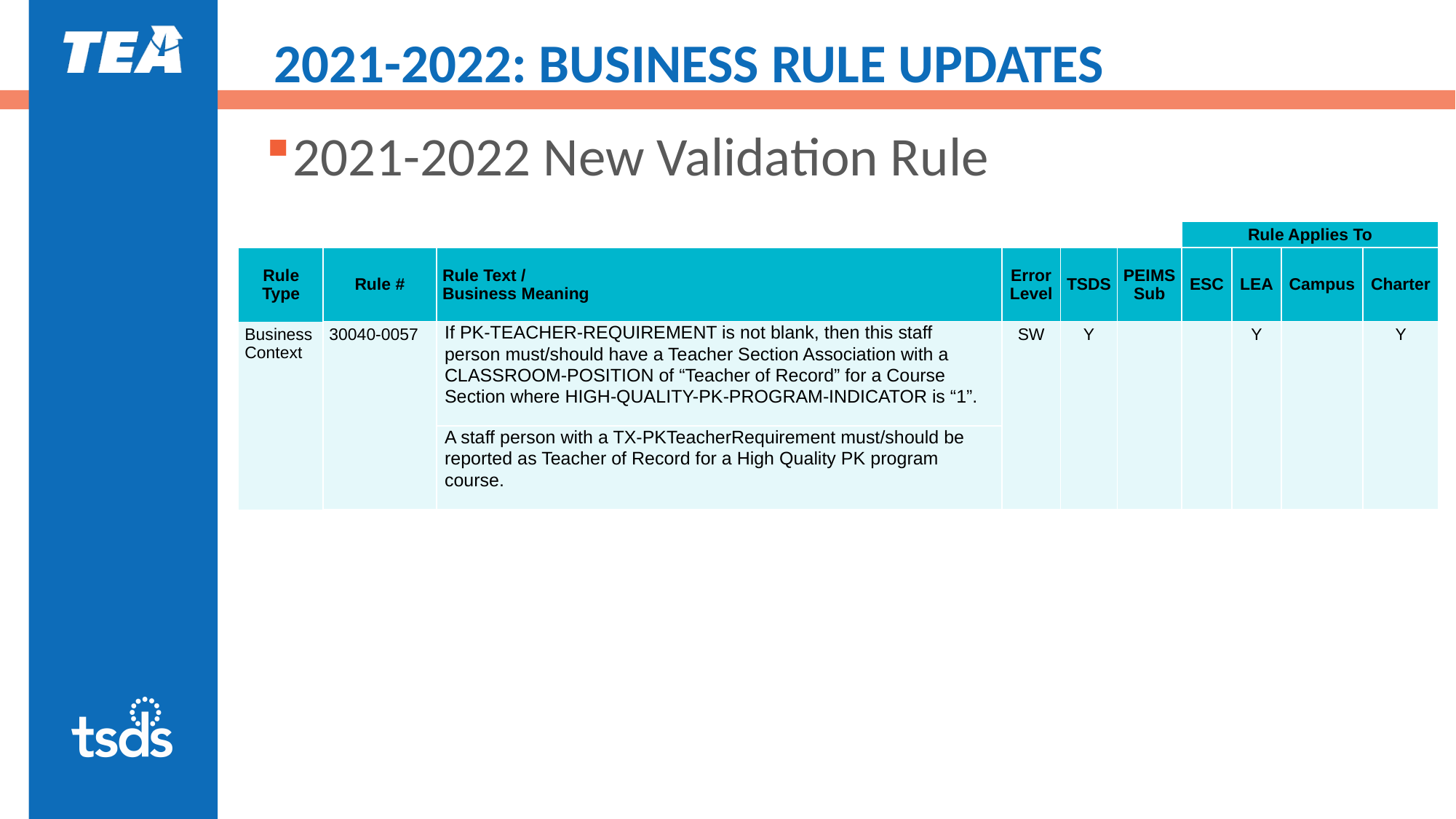

# 2021-2022: BUSINESS RULE UPDATES
2021-2022 New Validation Rule
|  |  |  |  |  |  | Rule Applies To |  |  |  |
| --- | --- | --- | --- | --- | --- | --- | --- | --- | --- |
| Rule Type | Rule # | Rule Text / Business Meaning | Error Level | TSDS | PEIMS Sub | ESC | LEA | Campus | Charter |
| Business Context | 30040-0057 | If PK-TEACHER-REQUIREMENT is not blank, then this staff person must/should have a Teacher Section Association with a CLASSROOM-POSITION of “Teacher of Record” for a Course Section where HIGH-QUALITY-PK-PROGRAM-INDICATOR is “1”. | SW | Y |  |  | Y |  | Y |
|  |  | A staff person with a TX-PKTeacherRequirement must/should be reported as Teacher of Record for a High Quality PK program course. |  |  |  |  |  |  |  |